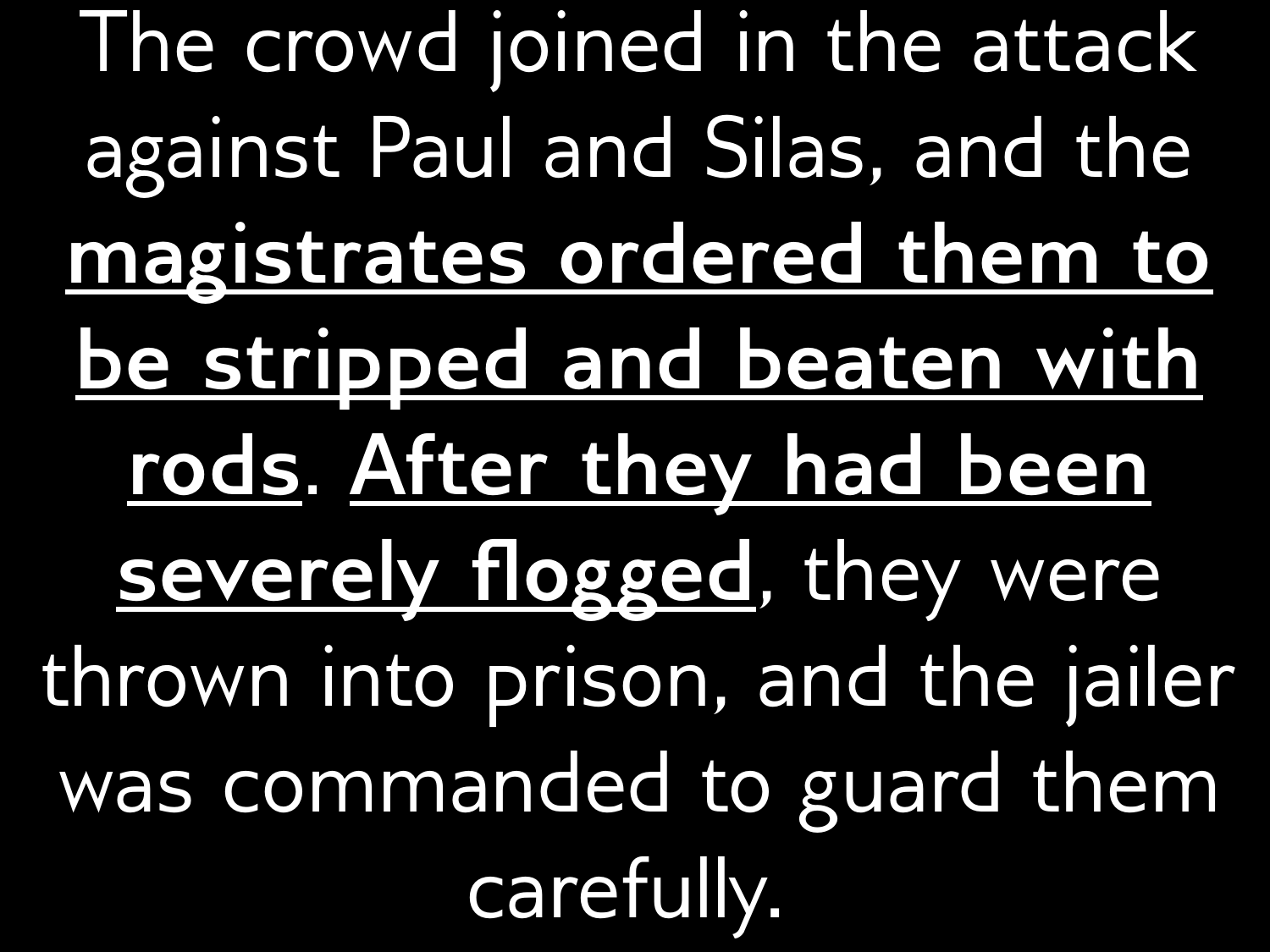

The crowd joined in the attack against Paul and Silas, and the magistrates ordered them to be stripped and beaten with rods. After they had been severely flogged, they were thrown into prison, and the jailer was commanded to guard them carefully.